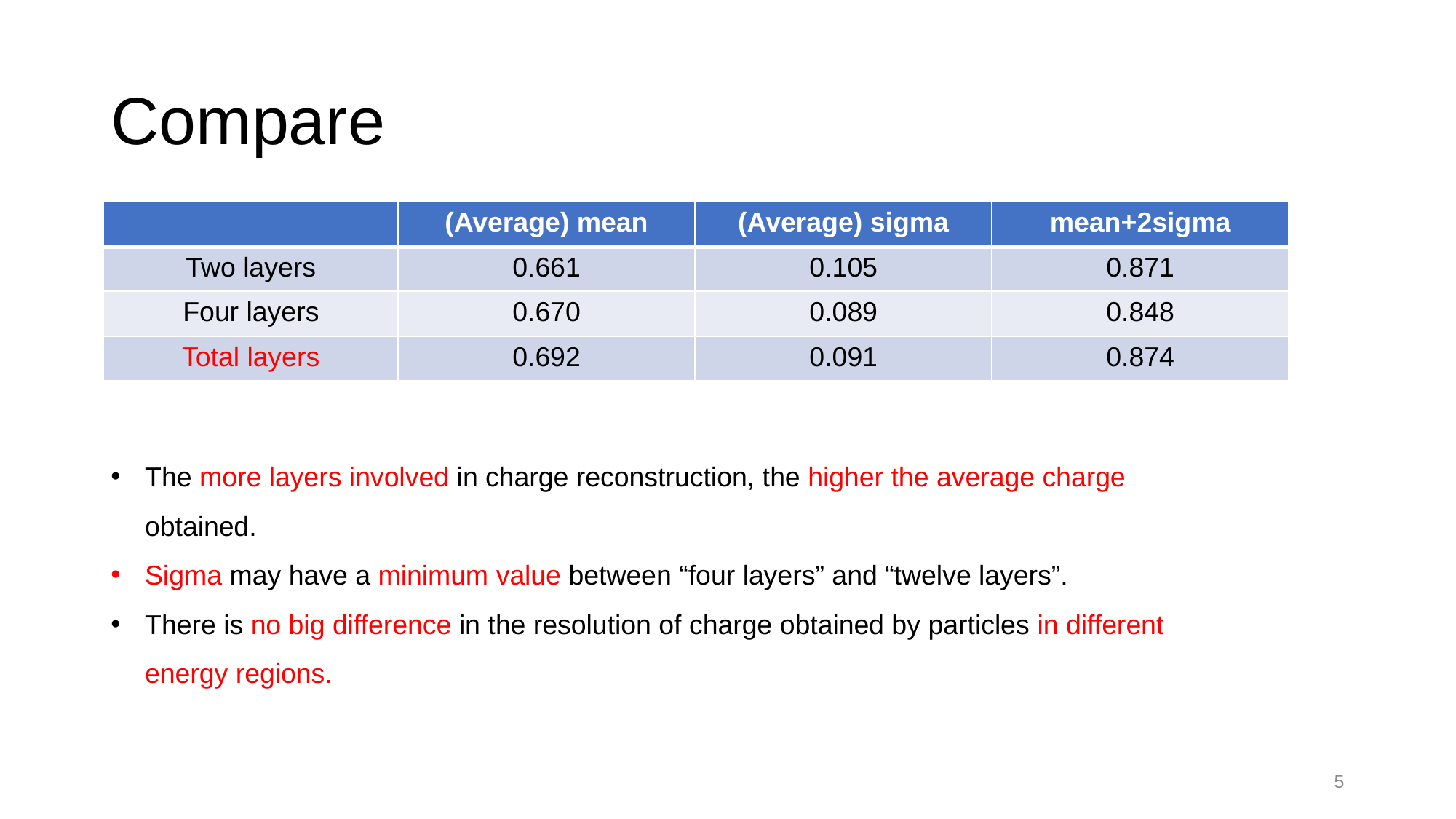

# Compare
|  | (Average) mean | (Average) sigma | mean+2sigma |
| --- | --- | --- | --- |
| Two layers | 0.661 | 0.105 | 0.871 |
| Four layers | 0.670 | 0.089 | 0.848 |
| Total layers | 0.692 | 0.091 | 0.874 |
The more layers involved in charge reconstruction, the higher the average charge obtained.
Sigma may have a minimum value between “four layers” and “twelve layers”.
There is no big difference in the resolution of charge obtained by particles in different energy regions.
5